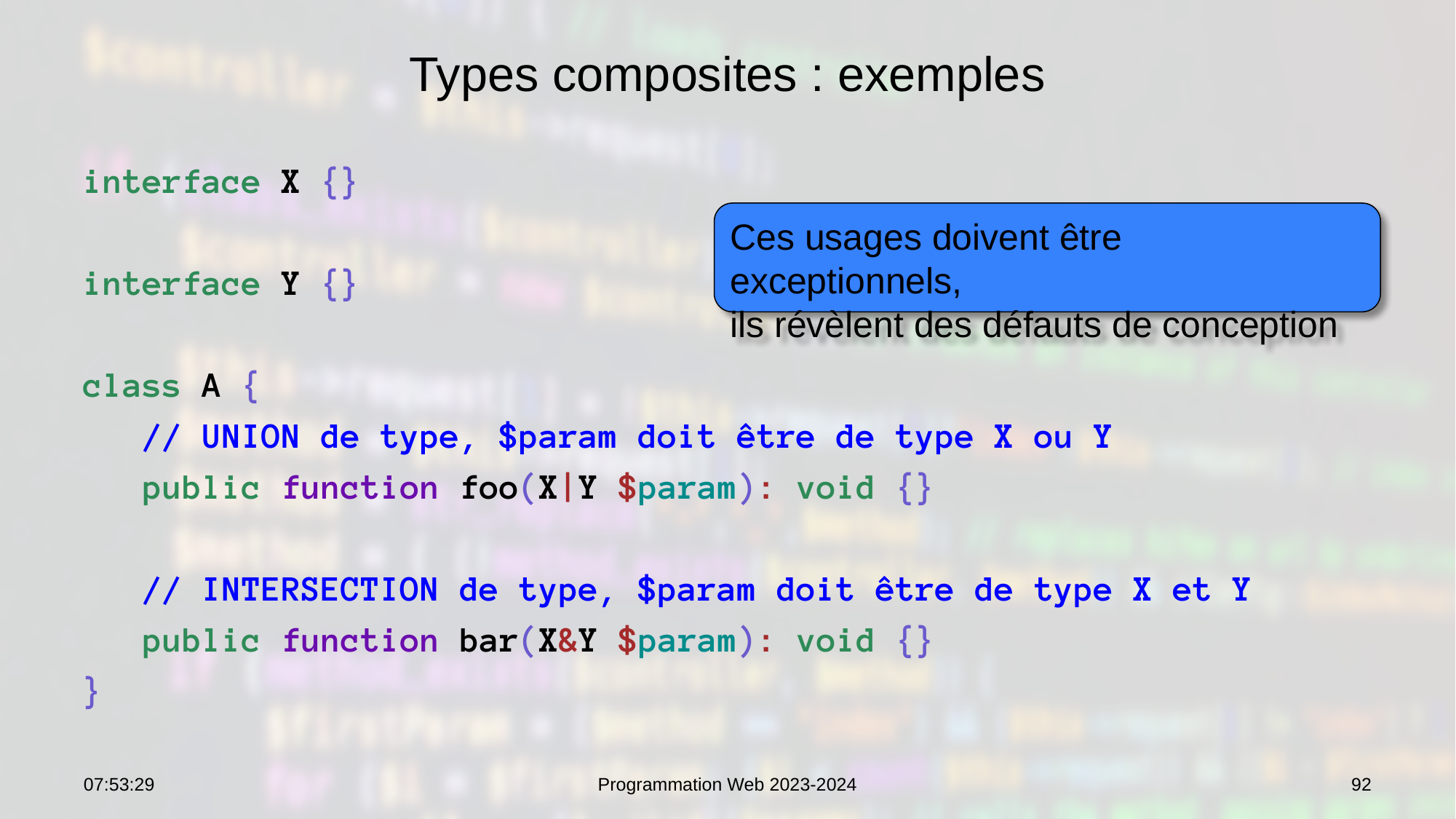

# Types composites : exemples
interface X {}

interface Y {}

class A {
   // UNION de type, $param doit être de type X ou Y
   public function foo(X|Y $param): void {}

   // INTERSECTION de type, $param doit être de type X et Y
   public function bar(X&Y $param): void {}
}

Ces usages doivent être exceptionnels,
ils révèlent des défauts de conception
07:53:29
Programmation Web 2023-2024
92